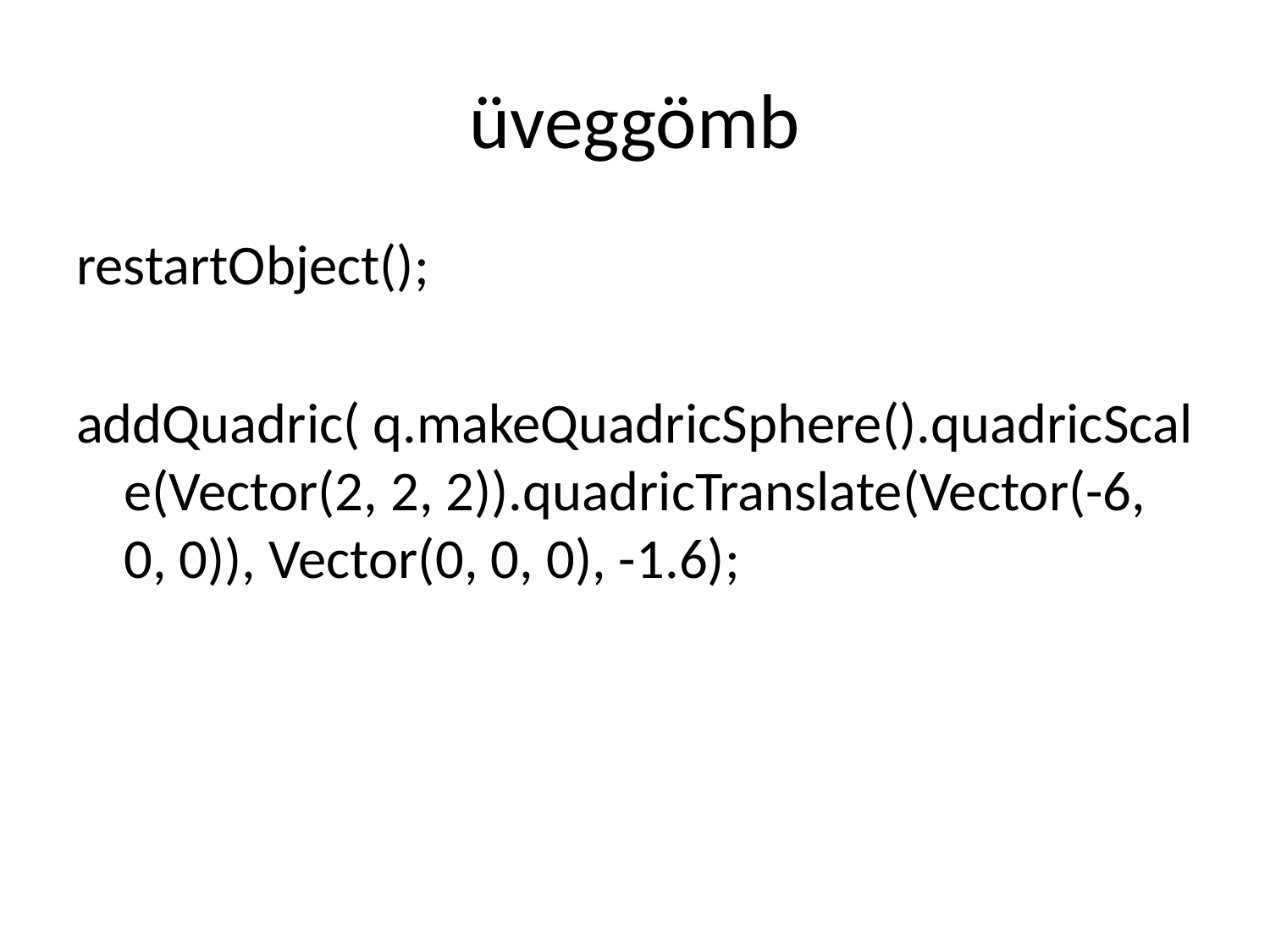

# üveggömb
restartObject();

addQuadric( q.makeQuadricSphere().quadricScale(Vector(2, 2, 2)).quadricTranslate(Vector(-6, 0, 0)), Vector(0, 0, 0), -1.6);